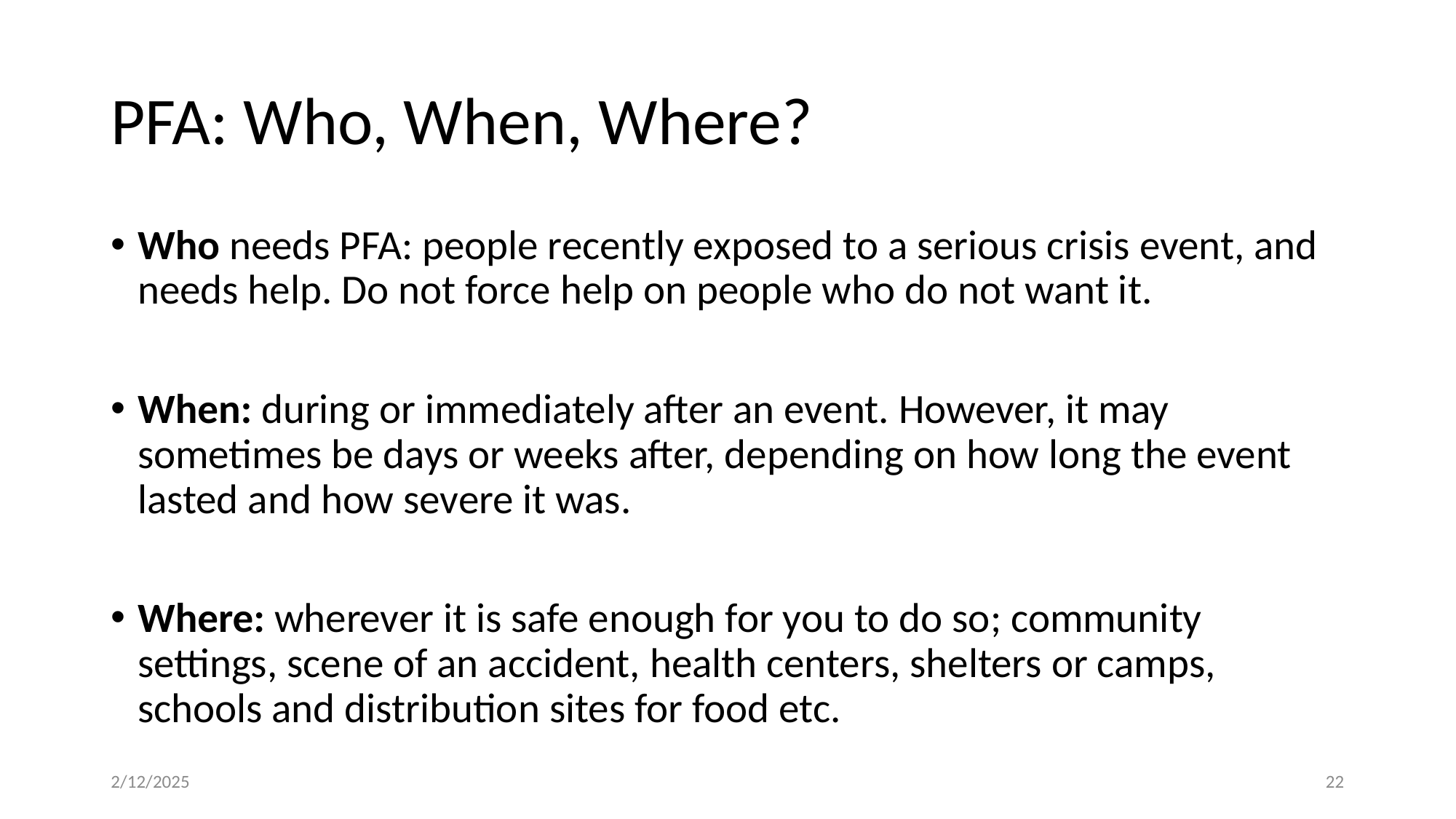

# PFA: Who, When, Where?
Who needs PFA: people recently exposed to a serious crisis event, and needs help. Do not force help on people who do not want it.

When: during or immediately after an event. However, it may sometimes be days or weeks after, depending on how long the event lasted and how severe it was.

Where: wherever it is safe enough for you to do so; community settings, scene of an accident, health centers, shelters or camps, schools and distribution sites for food etc.
2/12/2025
22